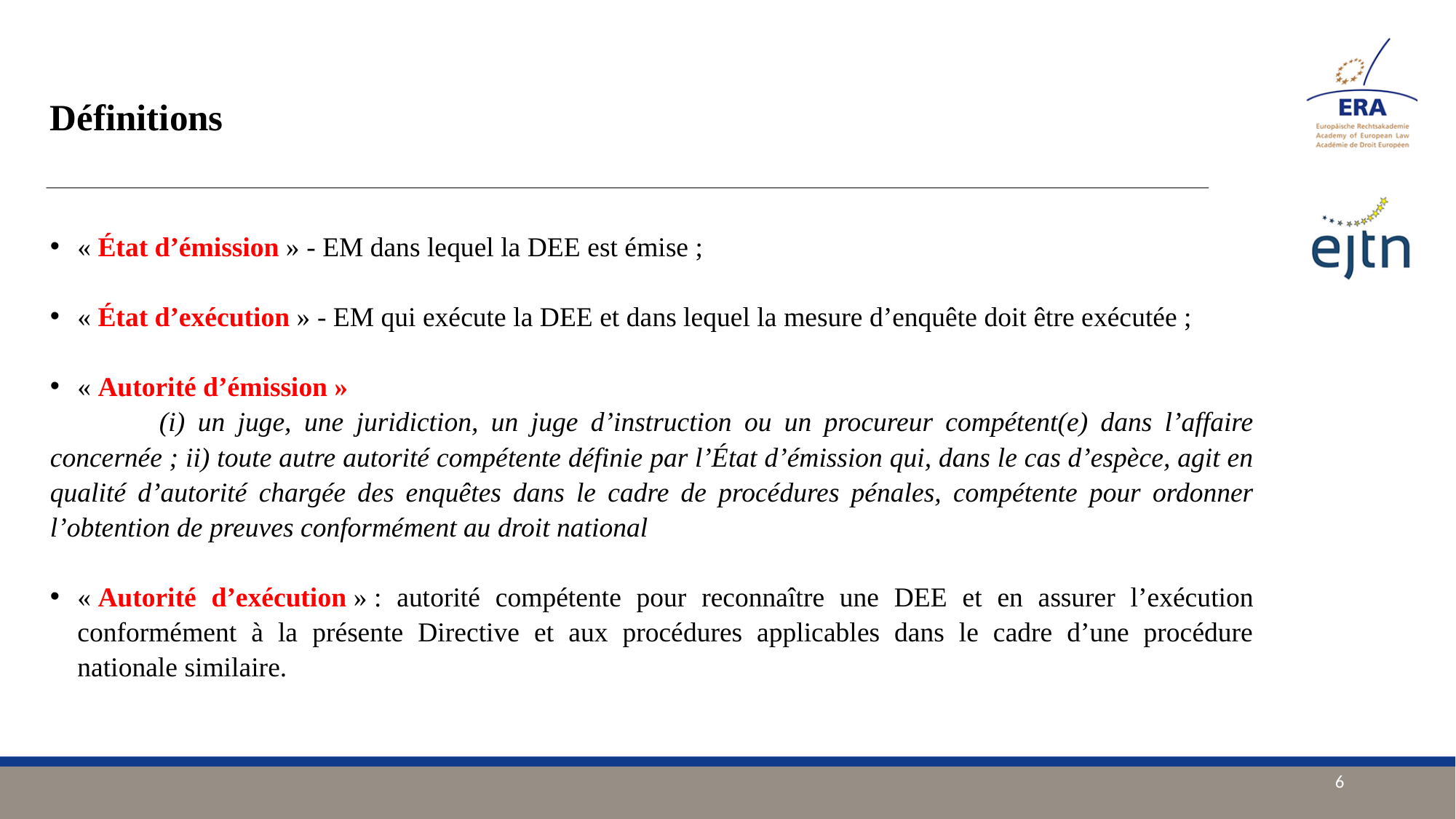

# Définitions

« État d’émission » - EM dans lequel la DEE est émise ;

« État d’exécution » - EM qui exécute la DEE et dans lequel la mesure d’enquête doit être exécutée ;

« Autorité d’émission »
	(i) un juge, une juridiction, un juge d’instruction ou un procureur compétent(e) dans l’affaire concernée ; ii) toute autre autorité compétente définie par l’État d’émission qui, dans le cas d’espèce, agit en qualité d’autorité chargée des enquêtes dans le cadre de procédures pénales, compétente pour ordonner l’obtention de preuves conformément au droit national

« Autorité d’exécution » : autorité compétente pour reconnaître une DEE et en assurer l’exécution conformément à la présente Directive et aux procédures applicables dans le cadre d’une procédure nationale similaire.
6